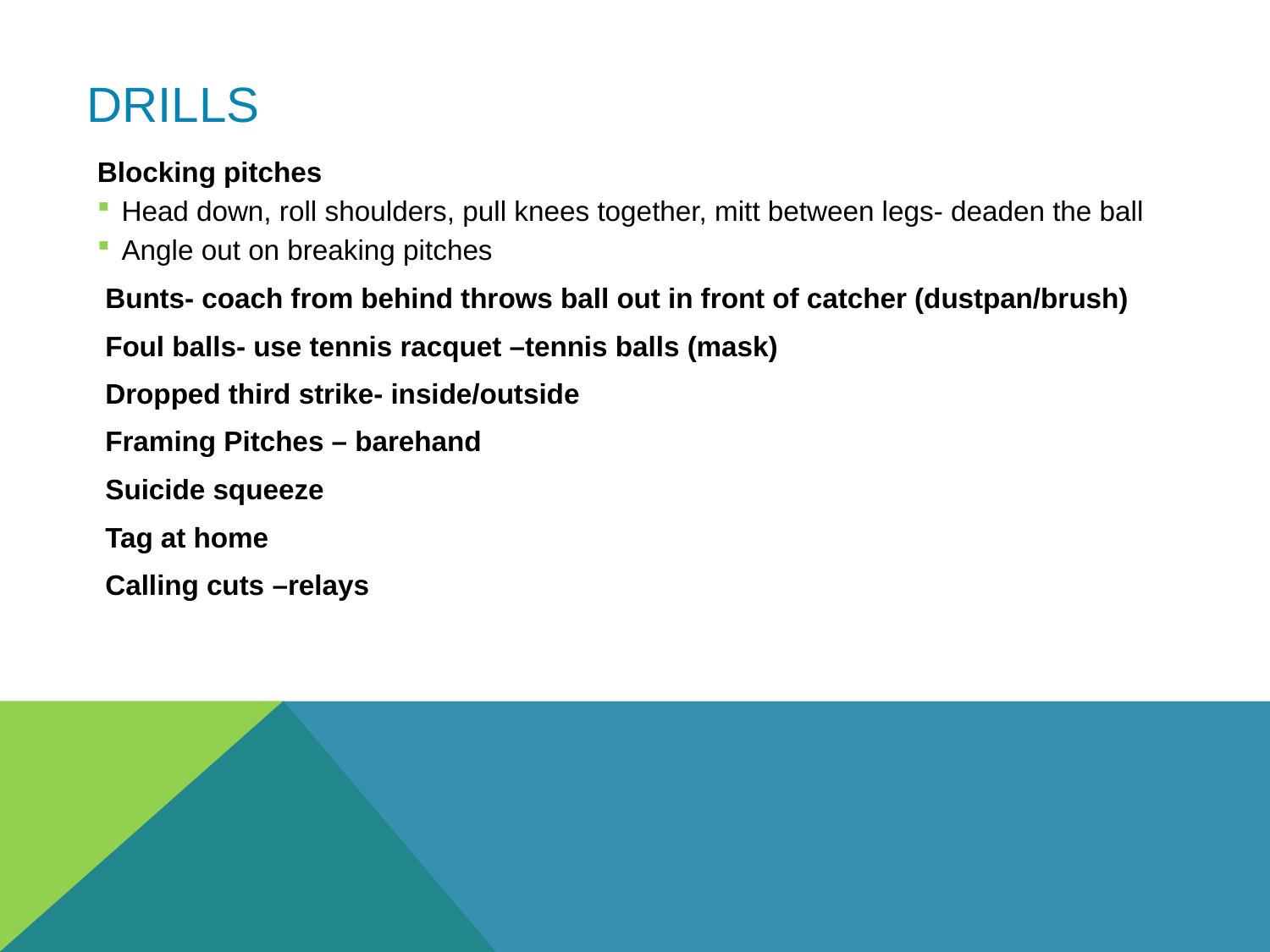

# Drills
Blocking pitches
Head down, roll shoulders, pull knees together, mitt between legs- deaden the ball
Angle out on breaking pitches
Bunts- coach from behind throws ball out in front of catcher (dustpan/brush)
Foul balls- use tennis racquet –tennis balls (mask)
Dropped third strike- inside/outside
Framing Pitches – barehand
Suicide squeeze
Tag at home
Calling cuts –relays